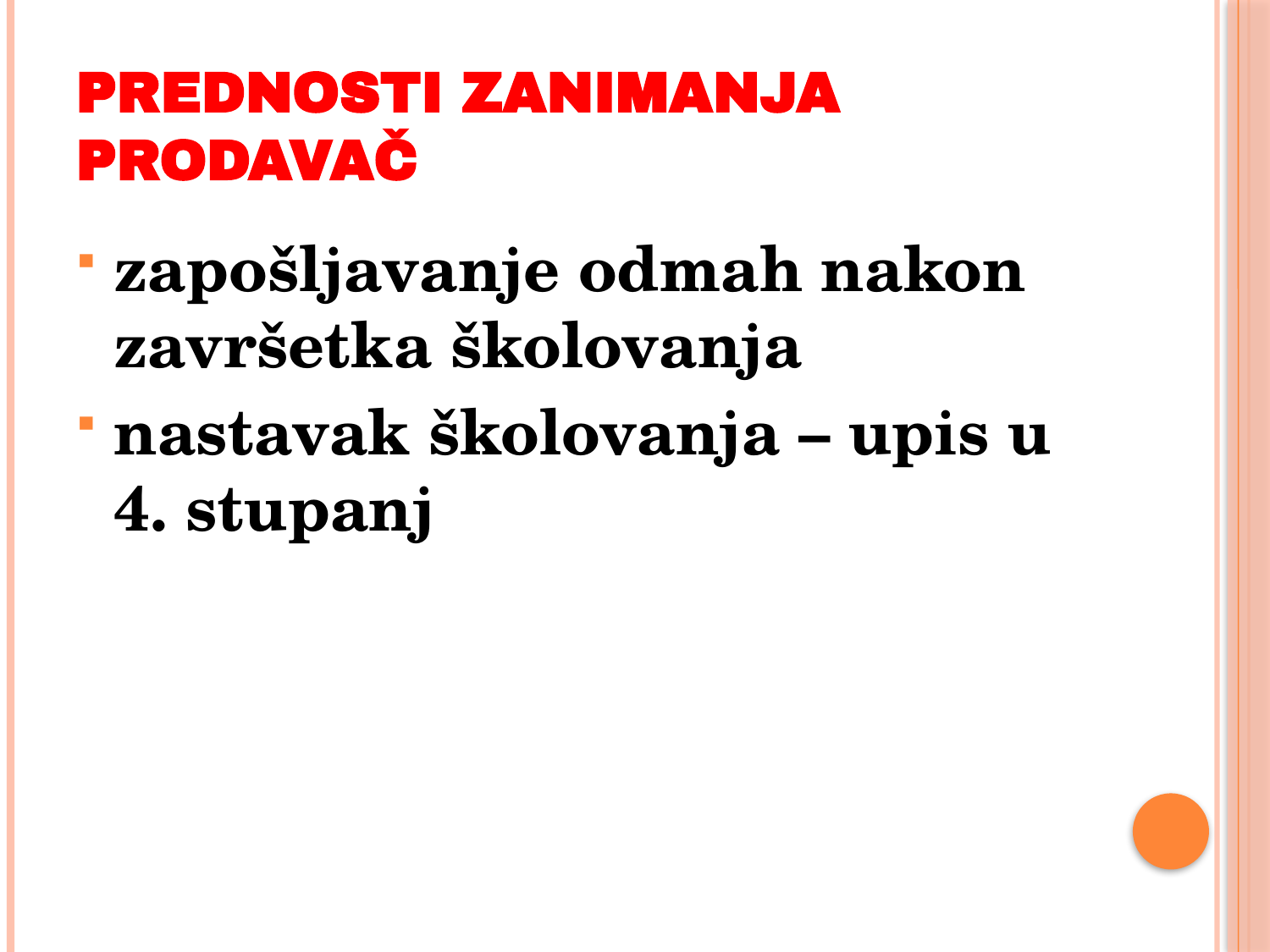

# Prednosti zanimanja prodavač
zapošljavanje odmah nakon završetka školovanja
nastavak školovanja – upis u 4. stupanj